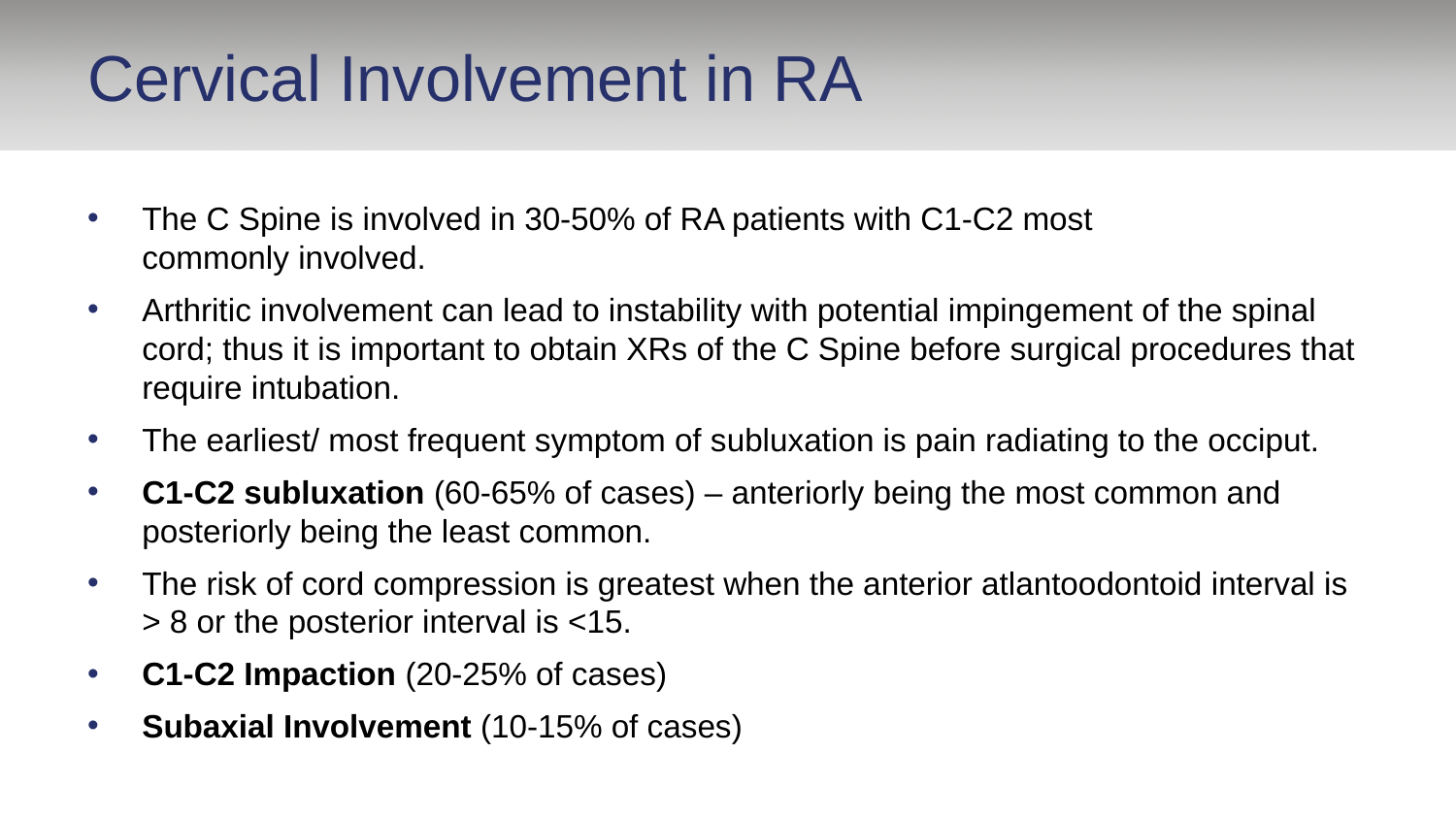

# Cervical Involvement in RA
The C Spine is involved in 30-50% of RA patients with C1-C2 most
commonly involved.
Arthritic involvement can lead to instability with potential impingement of the spinal cord; thus it is important to obtain XRs of the C Spine before surgical procedures that require intubation.
The earliest/ most frequent symptom of subluxation is pain radiating to the occiput.
C1-C2 subluxation (60-65% of cases) – anteriorly being the most common and posteriorly being the least common.
The risk of cord compression is greatest when the anterior atlantoodontoid interval is > 8 or the posterior interval is <15.
C1-C2 Impaction (20-25% of cases)
Subaxial Involvement (10-15% of cases)